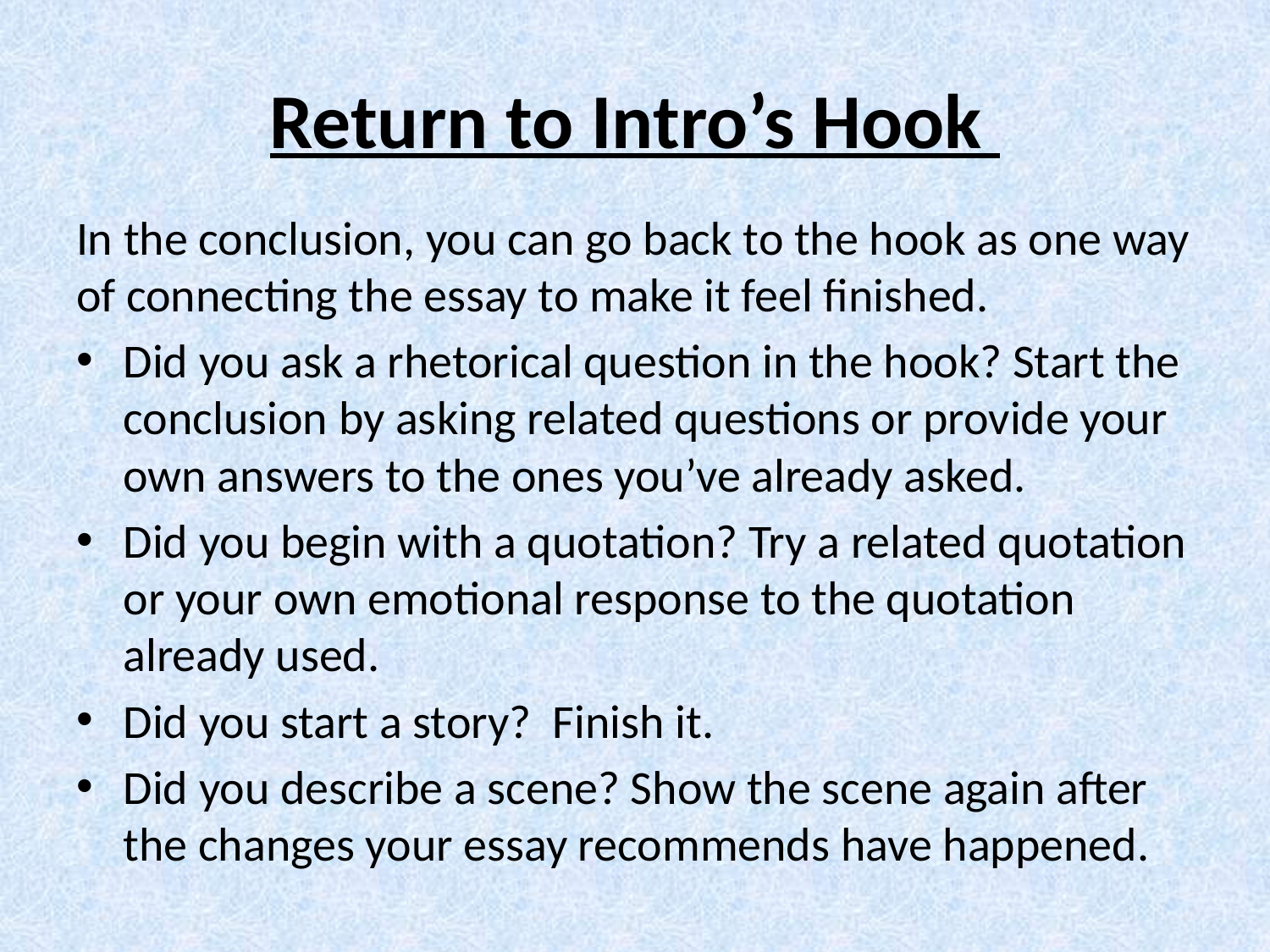

# Return to Intro’s Hook
In the conclusion, you can go back to the hook as one way of connecting the essay to make it feel finished.
Did you ask a rhetorical question in the hook? Start the conclusion by asking related questions or provide your own answers to the ones you’ve already asked.
Did you begin with a quotation? Try a related quotation or your own emotional response to the quotation already used.
Did you start a story?  Finish it.
Did you describe a scene? Show the scene again after the changes your essay recommends have happened.